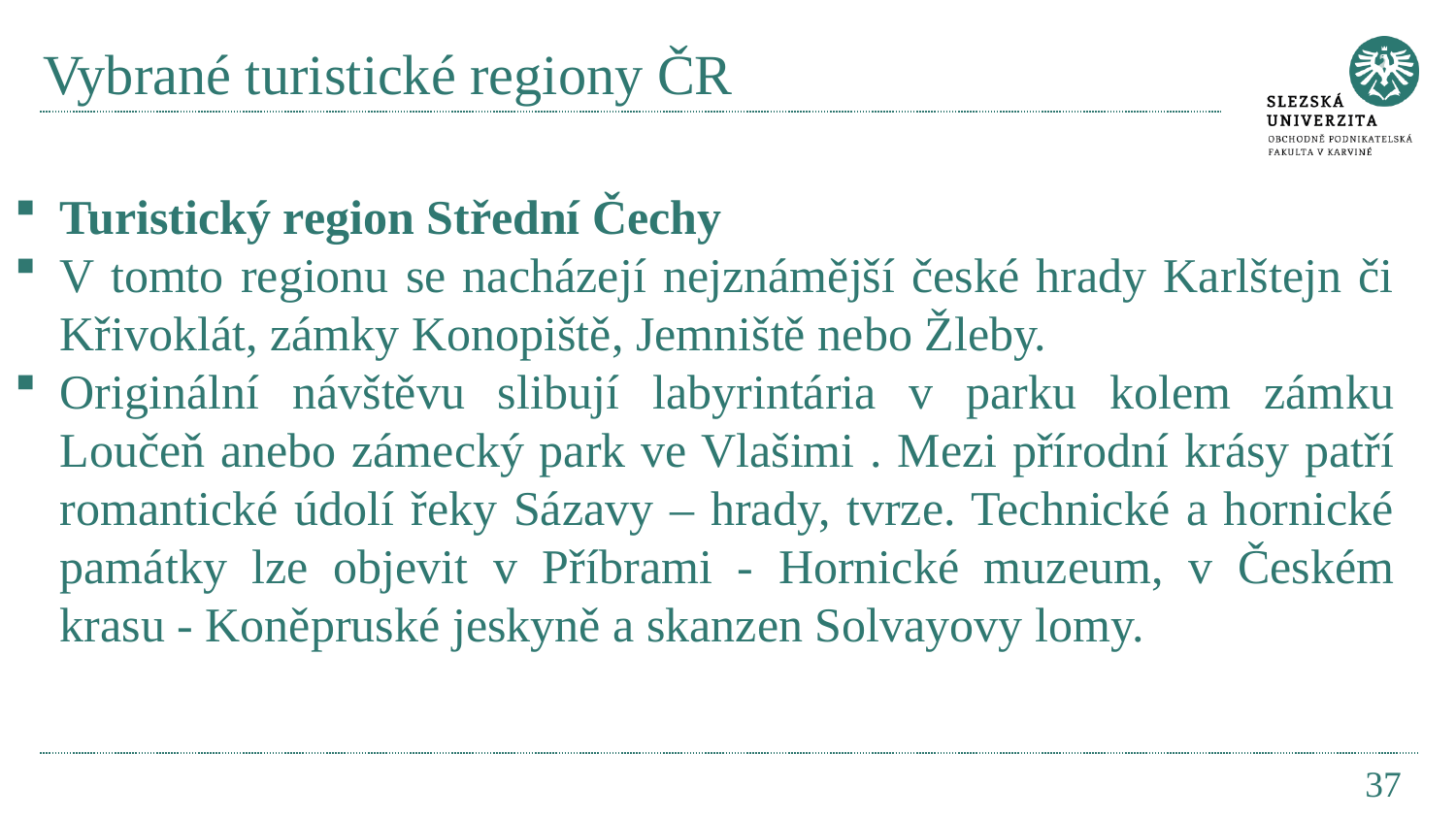

# Vybrané turistické regiony ČR
Turistický region Střední Čechy
V tomto regionu se nacházejí nejznámější české hrady Karlštejn či Křivoklát, zámky Konopiště, Jemniště nebo Žleby.
Originální návštěvu slibují labyrintária v parku kolem zámku Loučeň anebo zámecký park ve Vlašimi . Mezi přírodní krásy patří romantické údolí řeky Sázavy – hrady, tvrze. Technické a hornické památky lze objevit v Příbrami - Hornické muzeum, v Českém krasu - Koněpruské jeskyně a skanzen Solvayovy lomy.

37